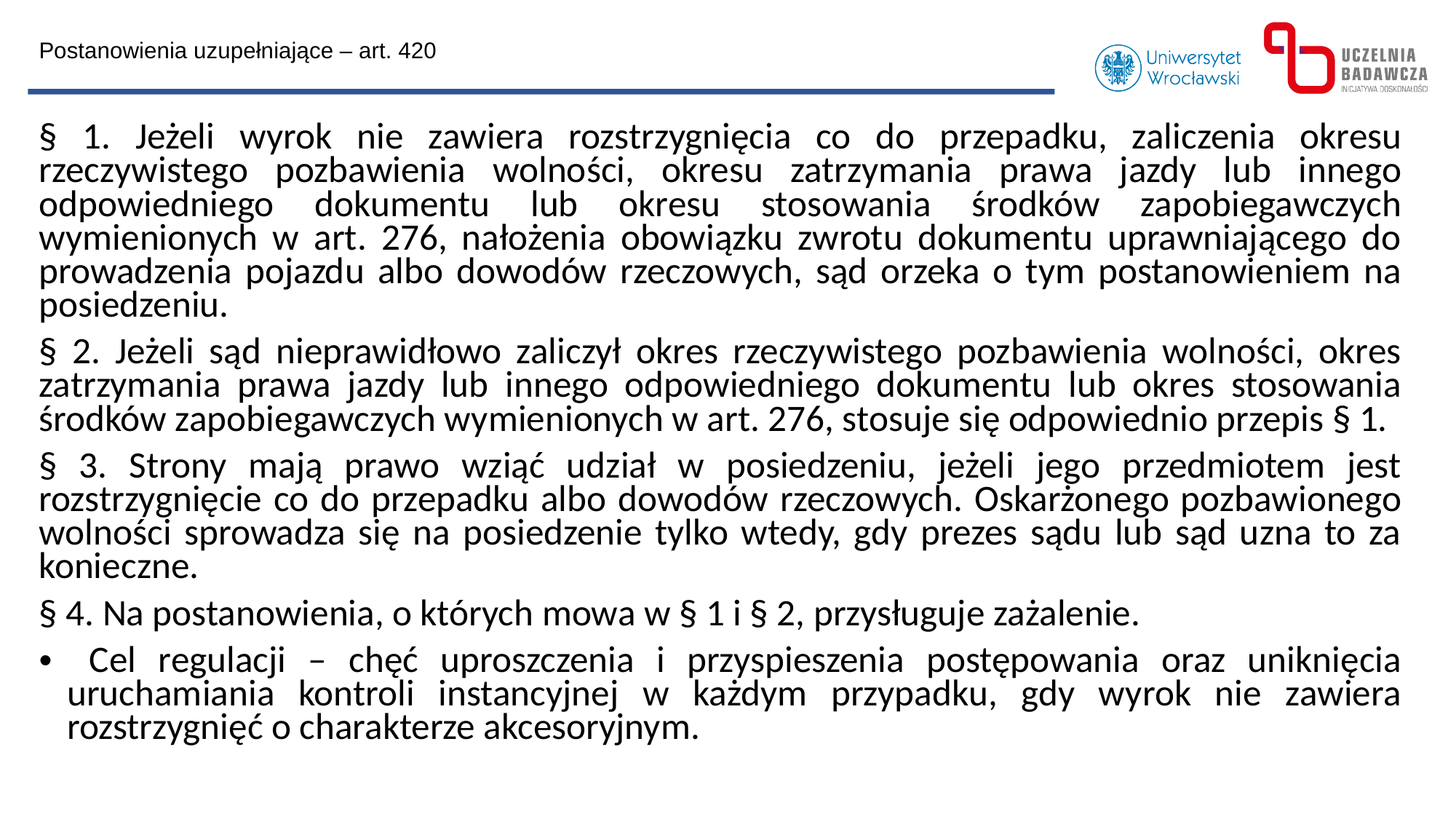

Postanowienia uzupełniające – art. 420
§ 1. Jeżeli wyrok nie zawiera rozstrzygnięcia co do przepadku, zaliczenia okresu rzeczywistego pozbawienia wolności, okresu zatrzymania prawa jazdy lub innego odpowiedniego dokumentu lub okresu stosowania środków zapobiegawczych wymienionych w art. 276, nałożenia obowiązku zwrotu dokumentu uprawniającego do prowadzenia pojazdu albo dowodów rzeczowych, sąd orzeka o tym postanowieniem na posiedzeniu.
§ 2. Jeżeli sąd nieprawidłowo zaliczył okres rzeczywistego pozbawienia wolności, okres zatrzymania prawa jazdy lub innego odpowiedniego dokumentu lub okres stosowania środków zapobiegawczych wymienionych w art. 276, stosuje się odpowiednio przepis § 1.
§ 3. Strony mają prawo wziąć udział w posiedzeniu, jeżeli jego przedmiotem jest rozstrzygnięcie co do przepadku albo dowodów rzeczowych. Oskarżonego pozbawionego wolności sprowadza się na posiedzenie tylko wtedy, gdy prezes sądu lub sąd uzna to za konieczne.
§ 4. Na postanowienia, o których mowa w § 1 i § 2, przysługuje zażalenie.
 Cel regulacji – chęć uproszczenia i przyspieszenia postępowania oraz uniknięcia uruchamiania kontroli instancyjnej w każdym przypadku, gdy wyrok nie zawiera rozstrzygnięć o charakterze akcesoryjnym.